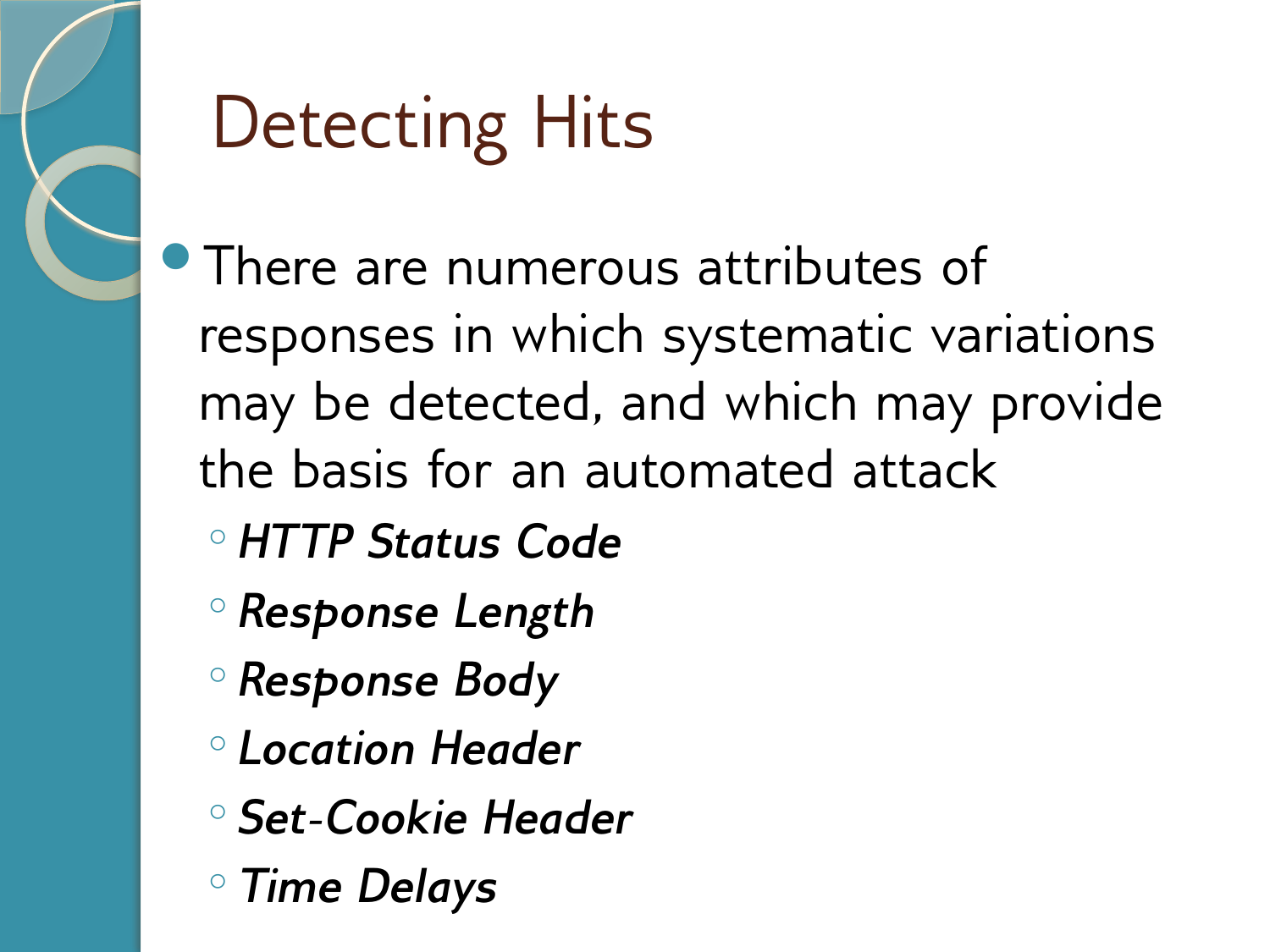

# Detecting Hits
There are numerous attributes of responses in which systematic variations may be detected, and which may provide the basis for an automated attack
HTTP Status Code
Response Length
Response Body
Location Header
Set-Cookie Header
Time Delays